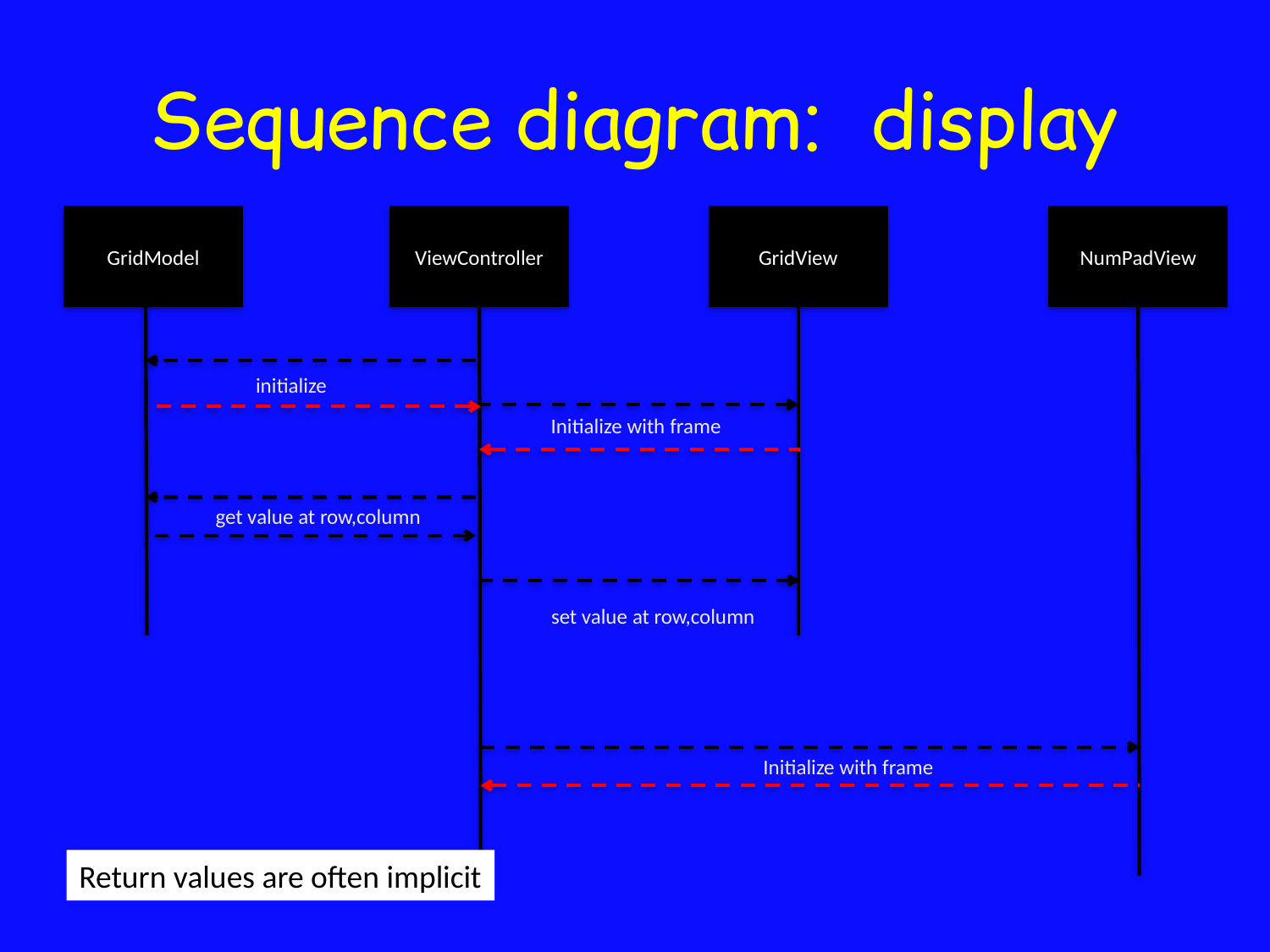

# Sequence diagram:  display
GridModel
ViewController
GridView
NumPadView
initialize
Initialize with frame
get value at row,column
set value at row,column
Initialize with frame
Return values are often implicit